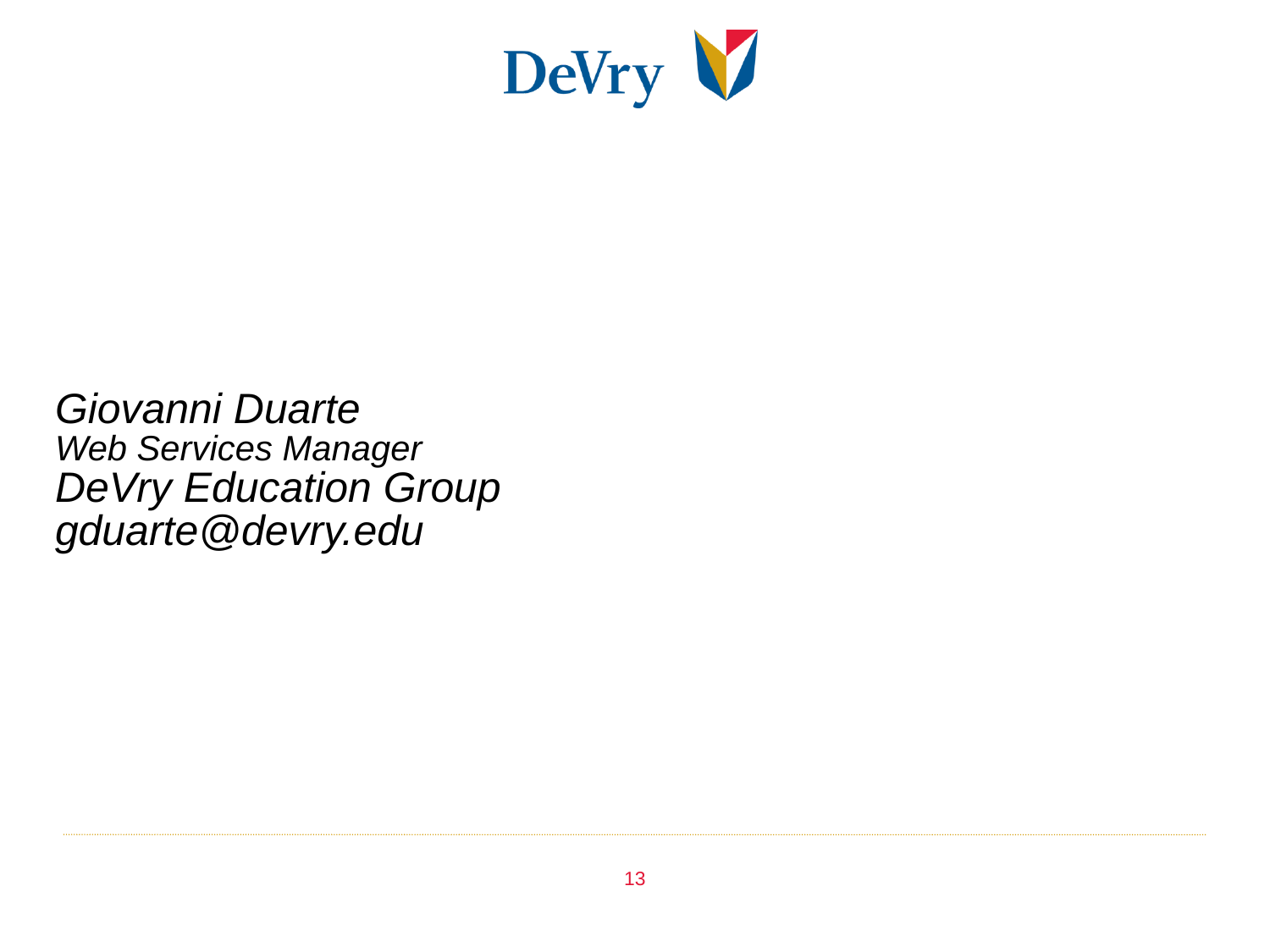

Giovanni Duarte
Web Services Manager
DeVry Education Group
gduarte@devry.edugduarte@devry.edu